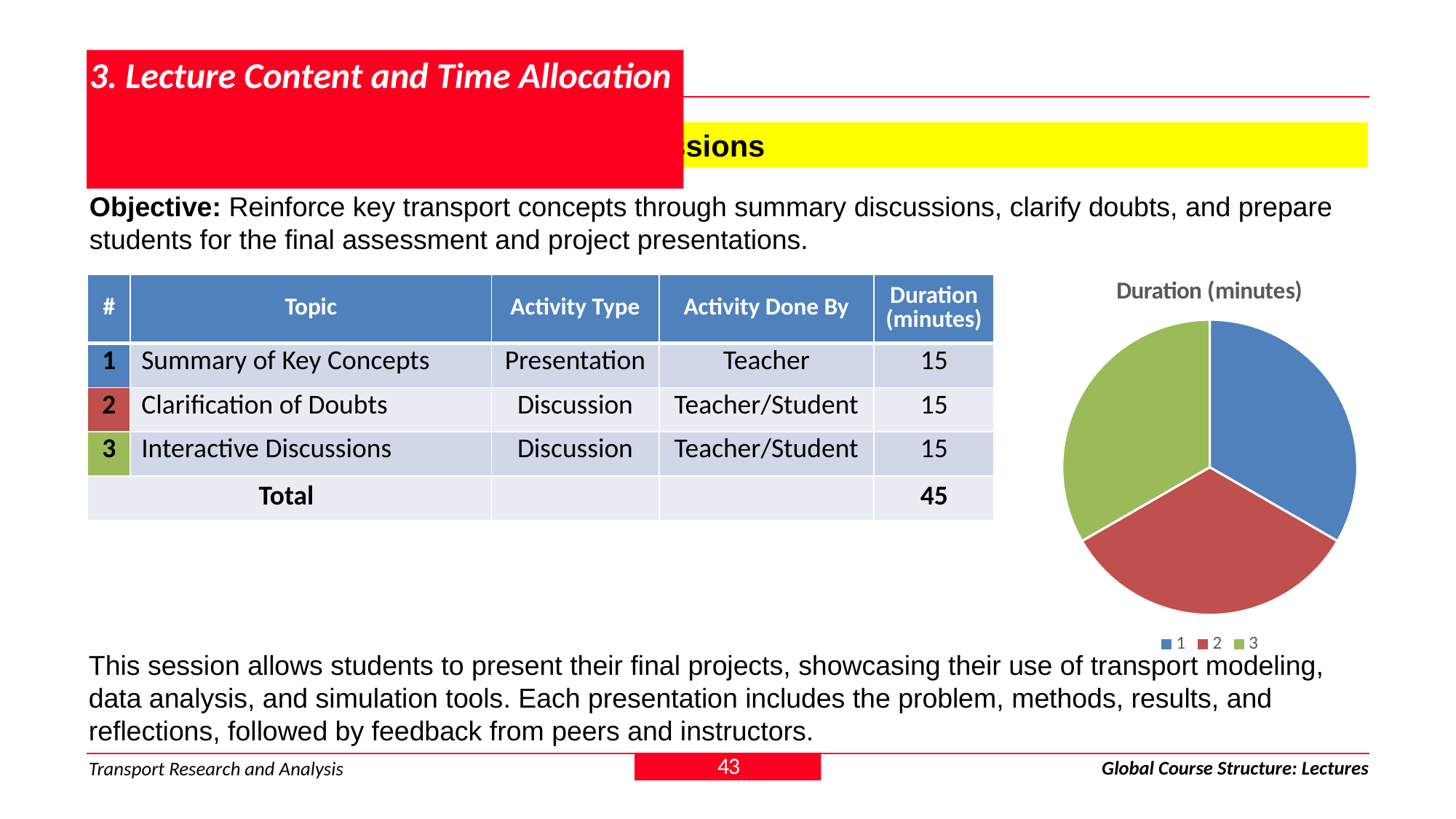

# 3. Lecture Content and Time Allocation
3.1.25 Module 6 > Lecture 25: Review Sessions
Objective: Reinforce key transport concepts through summary discussions, clarify doubts, and prepare students for the final assessment and project presentations.

### Chart: Duration (minutes)

| Category | 1 | Sales |
|---|---|---|
| # | Topic | Activity Type | Activity Done By | Duration (minutes) |
| --- | --- | --- | --- | --- |
| 1 | Summary of Key Concepts | Presentation | Teacher | 15 |
| 2 | Clarification of Doubts | Discussion | Teacher/Student | 15 |
| 3 | Interactive Discussions | Discussion | Teacher/Student | 15 |
| Total |  |  |  | 45 |
This session allows students to present their final projects, showcasing their use of transport modeling, data analysis, and simulation tools. Each presentation includes the problem, methods, results, and reflections, followed by feedback from peers and instructors.